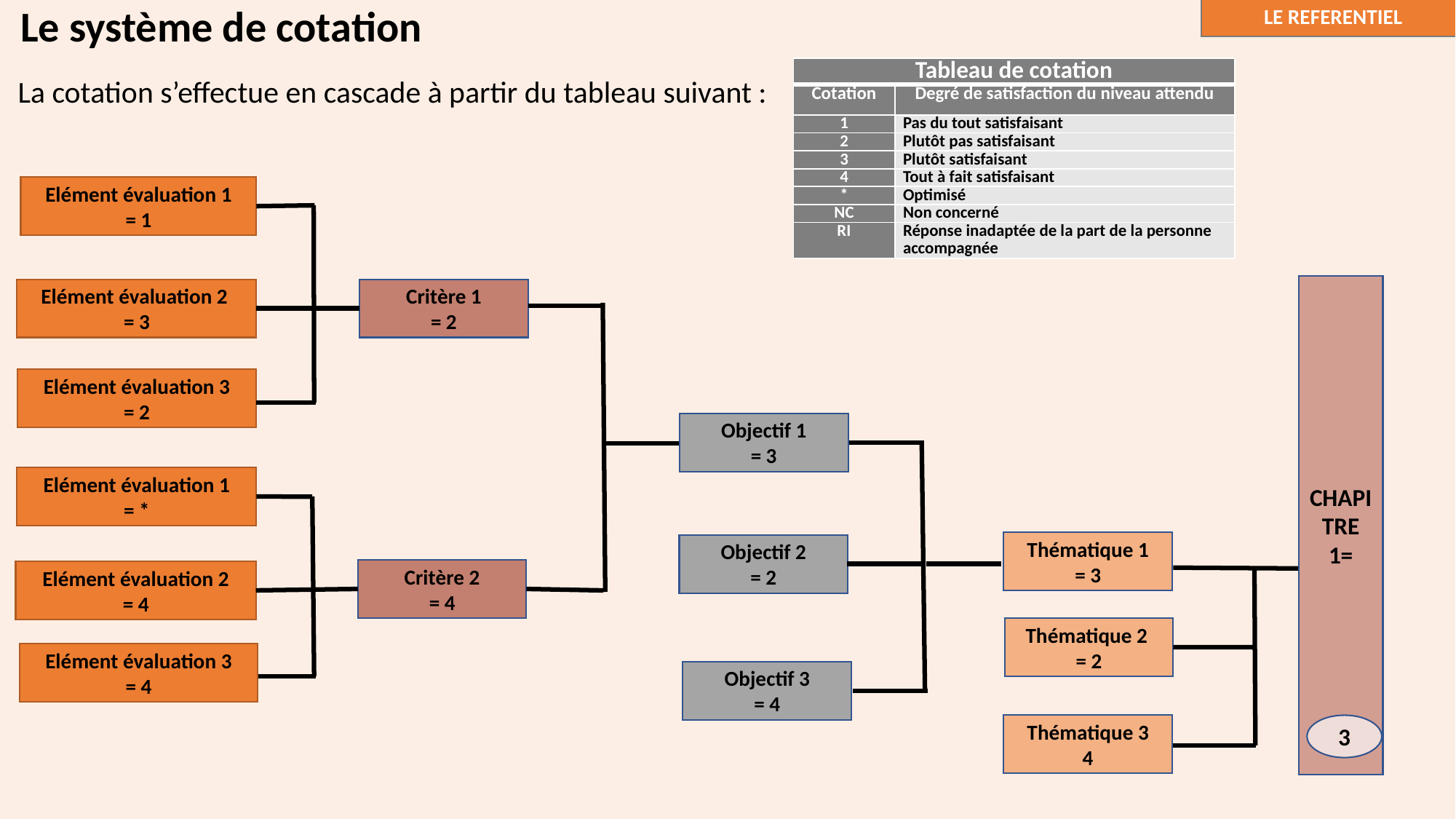

Le système de cotation
 La cotation s’effectue en cascade à partir du tableau suivant :
LE REFERENTIEL
| Tableau de cotation |  |
| --- | --- |
| Cotation | Degré de satisfaction du niveau attendu |
| 1 | Pas du tout satisfaisant |
| 2 | Plutôt pas satisfaisant |
| 3 | Plutôt satisfaisant |
| 4 | Tout à fait satisfaisant |
| \* | Optimisé |
| NC | Non concerné |
| RI | Réponse inadaptée de la part de la personne accompagnée |
Elément évaluation 1
= 1
CHAPITRE 1=
Elément évaluation 2
= 3
Critère 1
= 2
Elément évaluation 3
= 2

Objectif 1
= 3
Elément évaluation 1
= *
Thématique 1
= 3
Objectif 2
= 2
Critère 2
= 4
Elément évaluation 2
= 4
Thématique 2
= 2
Elément évaluation 3
= 4
Objectif 3
= 4
Thématique 3
4
3